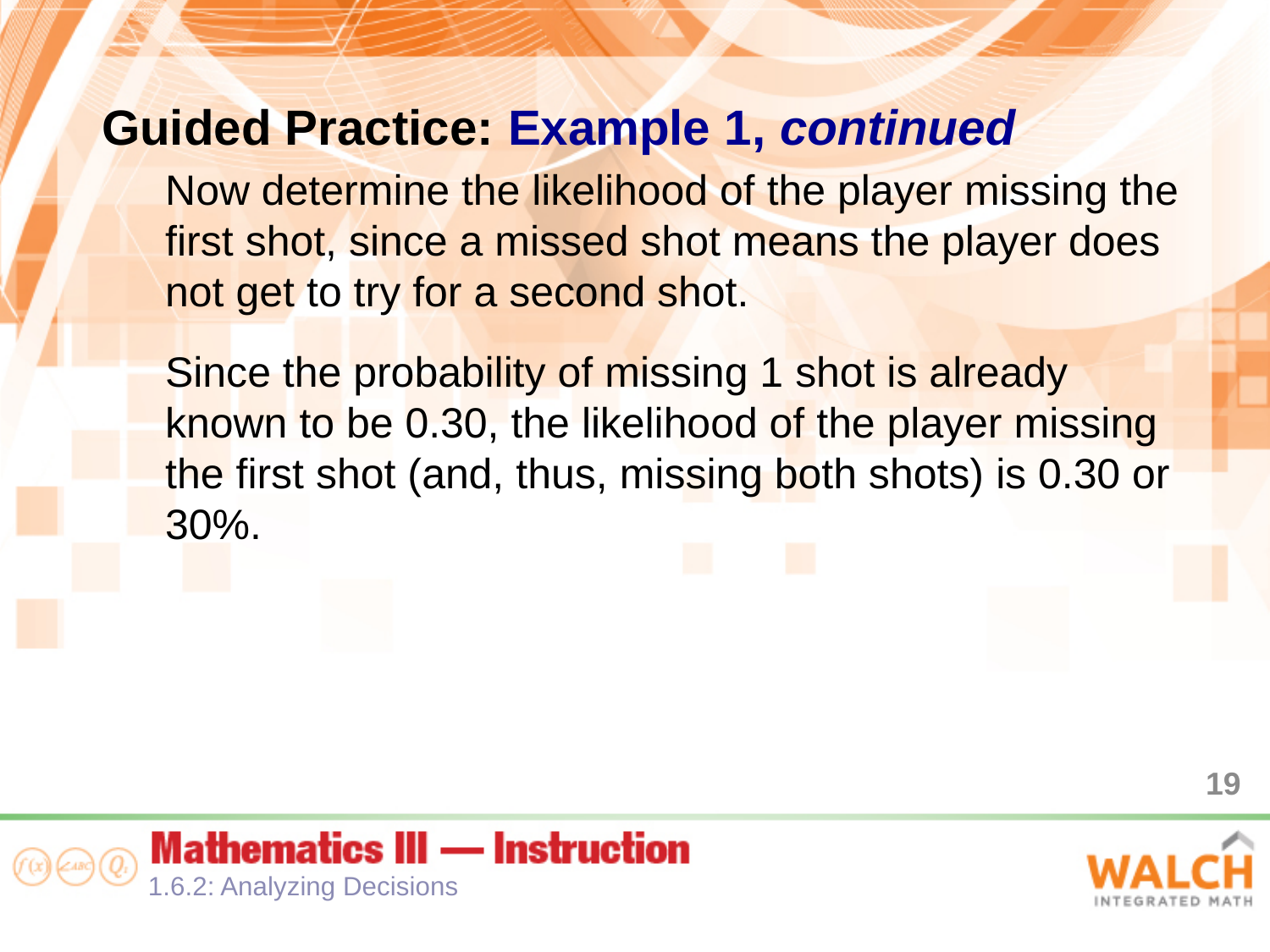

Guided Practice: Example 1, continued
Now determine the likelihood of the player missing the first shot, since a missed shot means the player does not get to try for a second shot.
Since the probability of missing 1 shot is already known to be 0.30, the likelihood of the player missing the first shot (and, thus, missing both shots) is 0.30 or 30%.
19
1.6.2: Analyzing Decisions